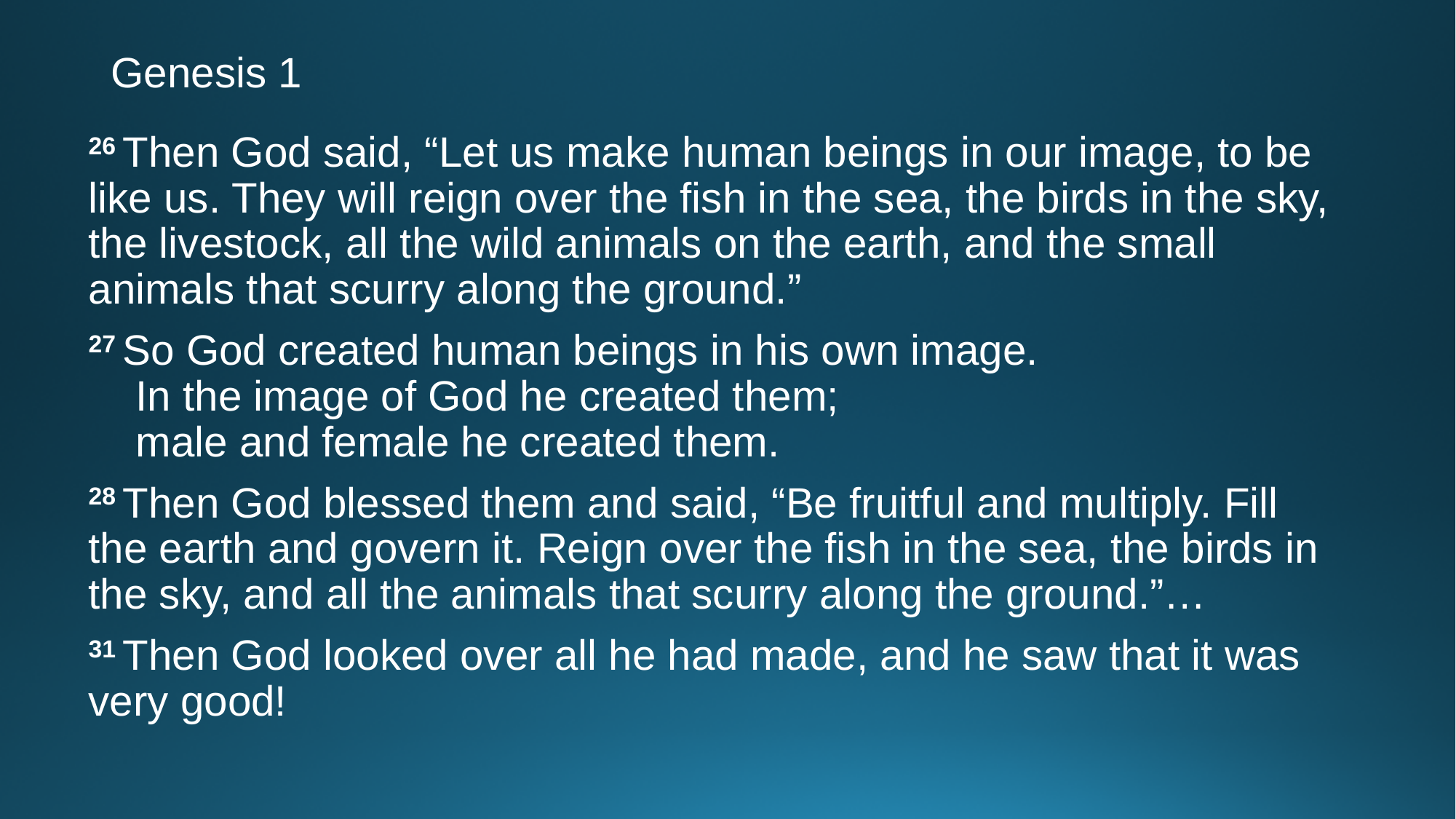

# Genesis 1
26 Then God said, “Let us make human beings in our image, to be like us. They will reign over the fish in the sea, the birds in the sky, the livestock, all the wild animals on the earth, and the small animals that scurry along the ground.”
27 So God created human beings in his own image.
    In the image of God he created them;
    male and female he created them.
28 Then God blessed them and said, “Be fruitful and multiply. Fill the earth and govern it. Reign over the fish in the sea, the birds in the sky, and all the animals that scurry along the ground.”…
31 Then God looked over all he had made, and he saw that it was very good!